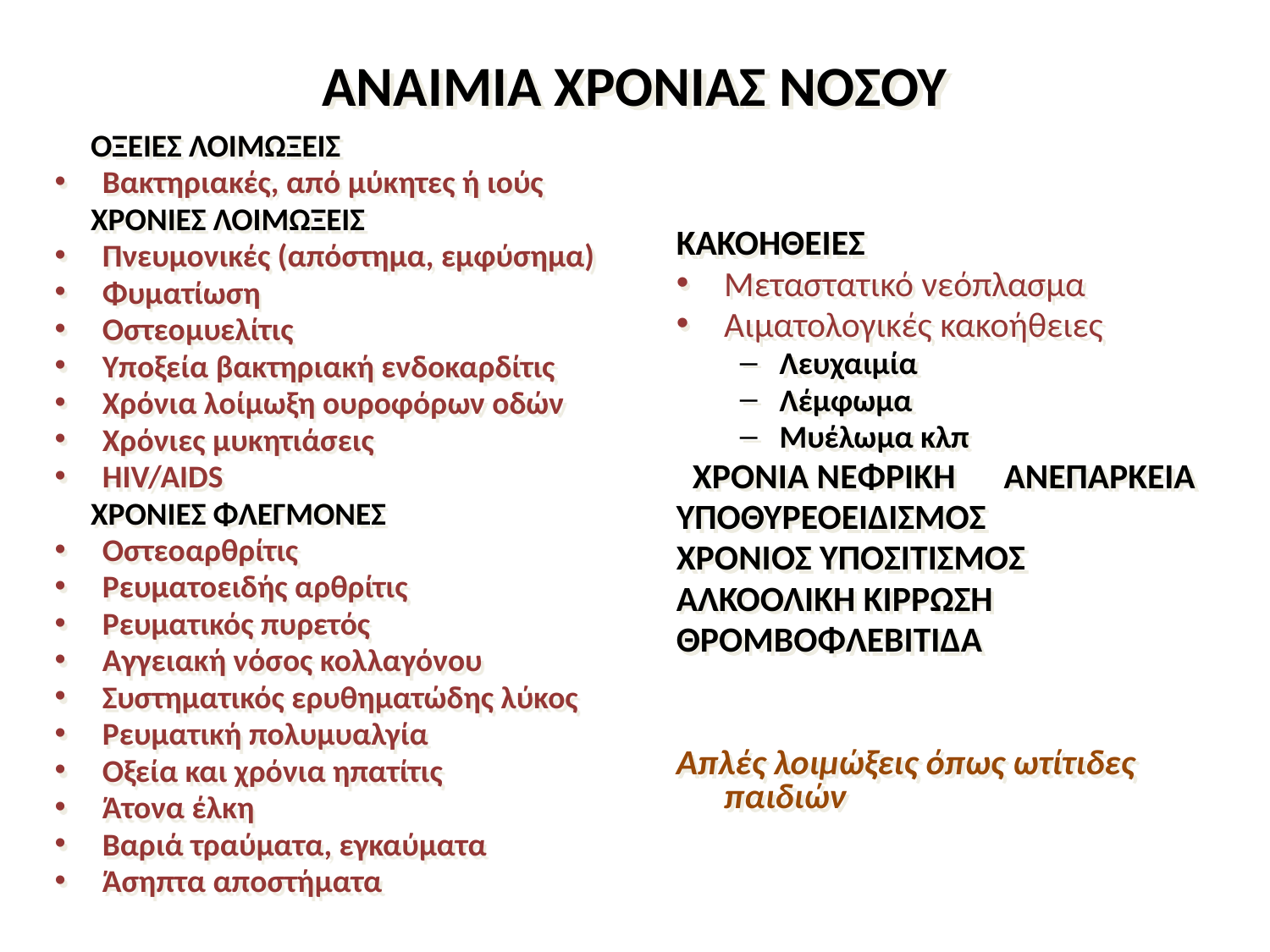

# ΑΝΑΙΜΙΑ ΧΡΟΝΙΑΣ ΝΟΣΟΥ
     ΟΞΕΙΕΣ ΛΟΙΜΩΞΕΙΣ
Βακτηριακές, από μύκητες ή ιούς
     ΧΡΟΝΙΕΣ ΛΟΙΜΩΞΕΙΣ
Πνευμονικές (απόστημα, εμφύσημα)
Φυματίωση
Οστεομυελίτις
Υποξεία βακτηριακή ενδοκαρδίτις
Χρόνια λοίμωξη ουροφόρων οδών
Χρόνιες μυκητιάσεις
ΗIV/AIDS
     XΡΟΝΙΕΣ ΦΛΕΓΜΟΝΕΣ
Οστεοαρθρίτις
Ρευματοειδής αρθρίτις
Ρευματικός πυρετός
Αγγειακή νόσος κολλαγόνου
Συστηματικός ερυθηματώδης λύκος
Ρευματική πολυμυαλγία
Οξεία και χρόνια ηπατίτις
Άτονα έλκη
Βαριά τραύματα, εγκαύματα
Άσηπτα αποστήματα

ΚΑΚΟΗΘΕΙΕΣ
Μεταστατικό νεόπλασμα
Αιματολογικές κακοήθειες
Λευχαιμία
Λέμφωμα
Μυέλωμα κλπ
  ΧΡΟΝΙΑ ΝΕΦΡΙΚΗ      ΑΝΕΠΑΡΚΕΙΑ
ΥΠΟΘΥΡΕΟΕΙΔΙΣΜΟΣ
ΧΡΟΝΙΟΣ ΥΠΟΣΙΤΙΣΜΟΣ
ΑΛΚΟΟΛΙΚΗ ΚΙΡΡΩΣΗ
ΘΡΟΜΒΟΦΛΕΒΙΤΙΔΑ

Απλές λοιμώξεις όπως ωτίτιδες παιδιών